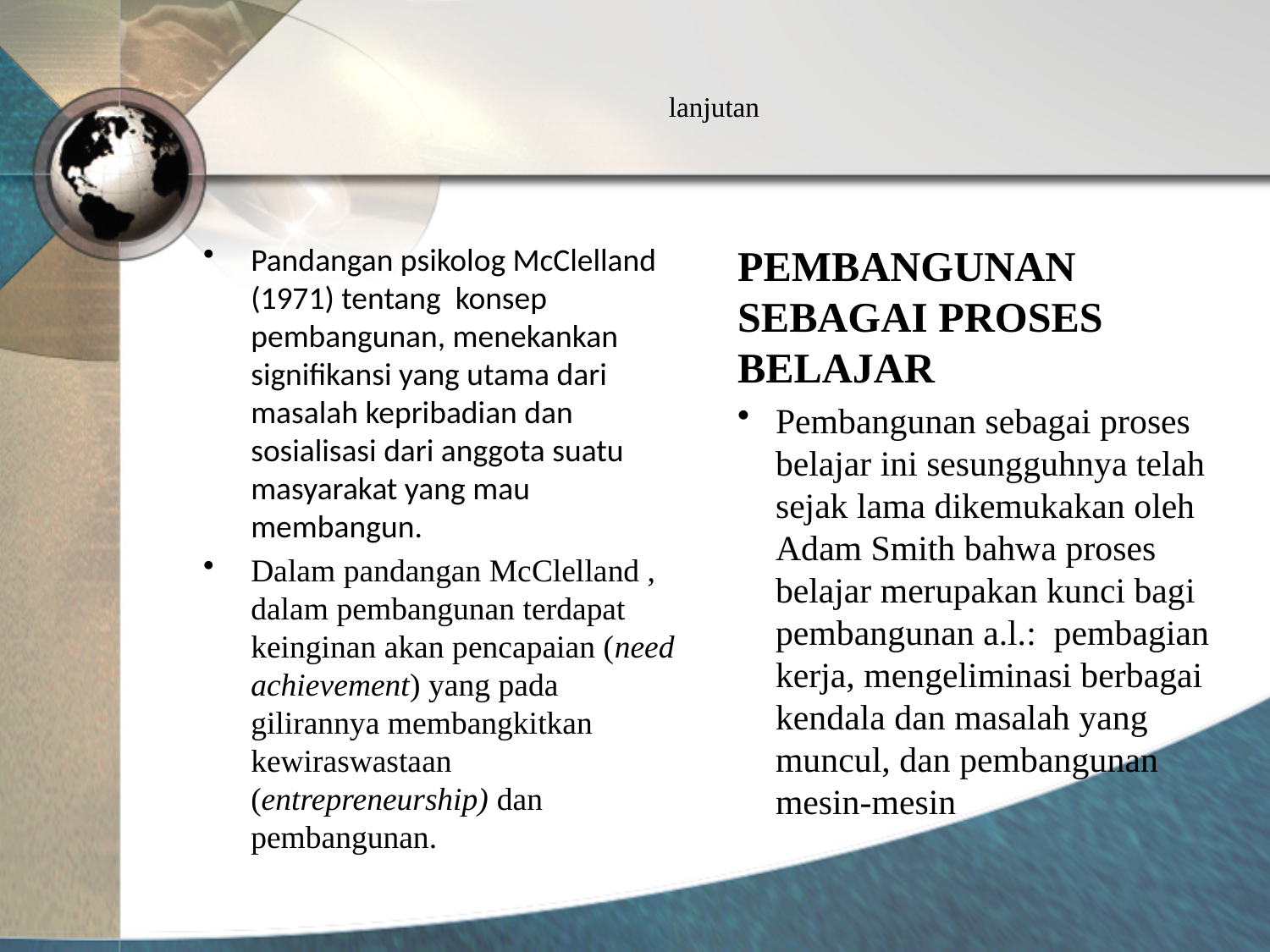

# lanjutan
Pandangan psikolog McClelland (1971) tentang  konsep pembangunan, menekankan signifikansi yang utama dari masalah kepribadian dan sosialisasi dari anggota suatu masyarakat yang mau membangun.
Dalam pandangan McClelland , dalam pembangunan terdapat keinginan akan pencapaian (need achievement) yang pada gilirannya membangkitkan kewiraswastaan (entrepreneurship) dan pembangunan.

PEMBANGUNAN SEBAGAI PROSES BELAJAR
Pembangunan sebagai proses belajar ini sesungguhnya telah sejak lama dikemukakan oleh Adam Smith bahwa proses belajar merupakan kunci bagi pembangunan a.l.:  pembagian kerja, mengeliminasi berbagai kendala dan masalah yang muncul, dan pembangunan mesin-mesin